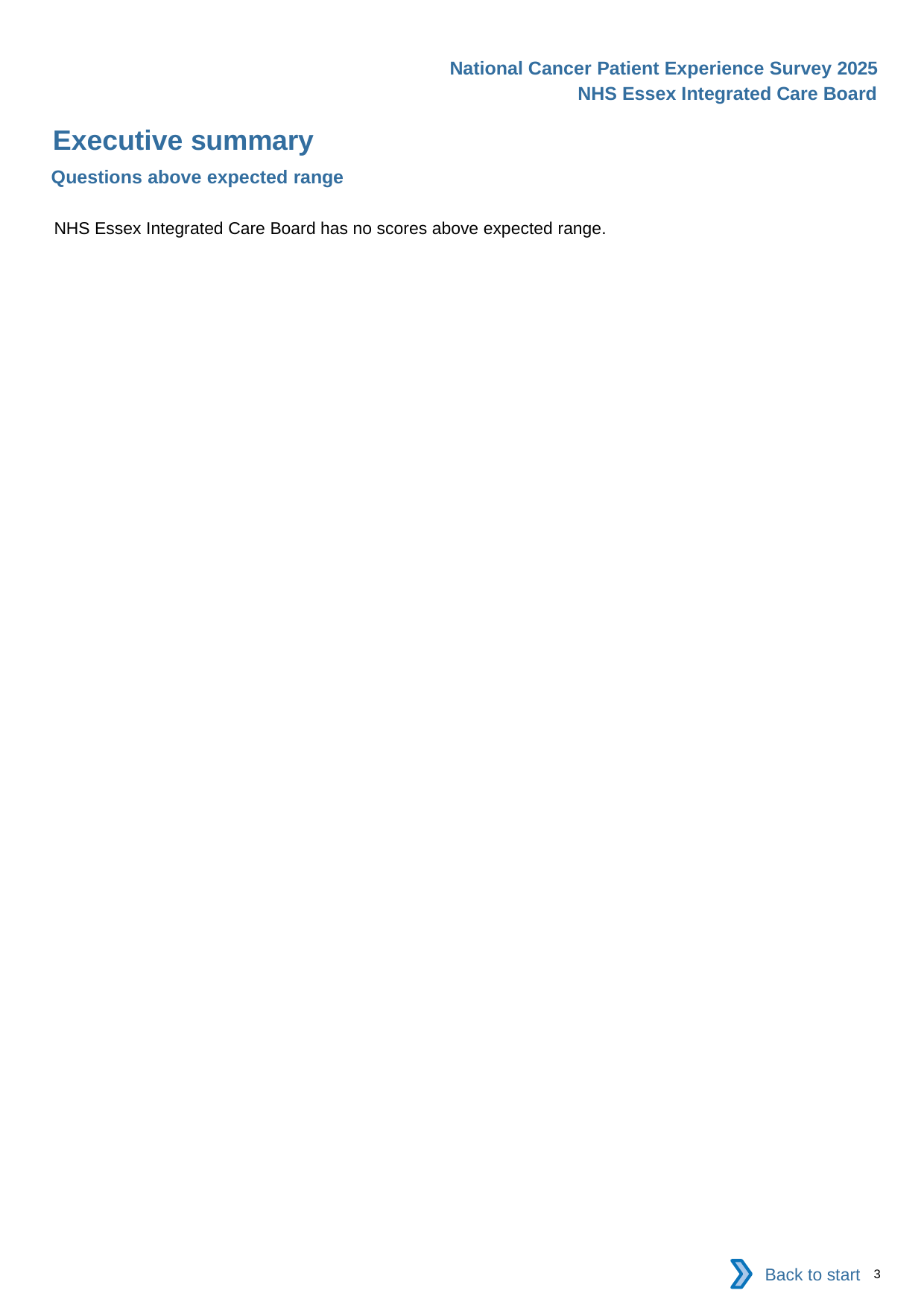

National Cancer Patient Experience Survey 2025
NHS Essex Integrated Care Board
Executive summary
Questions above expected range
NHS Essex Integrated Care Board has no scores above expected range.
Back to start

3